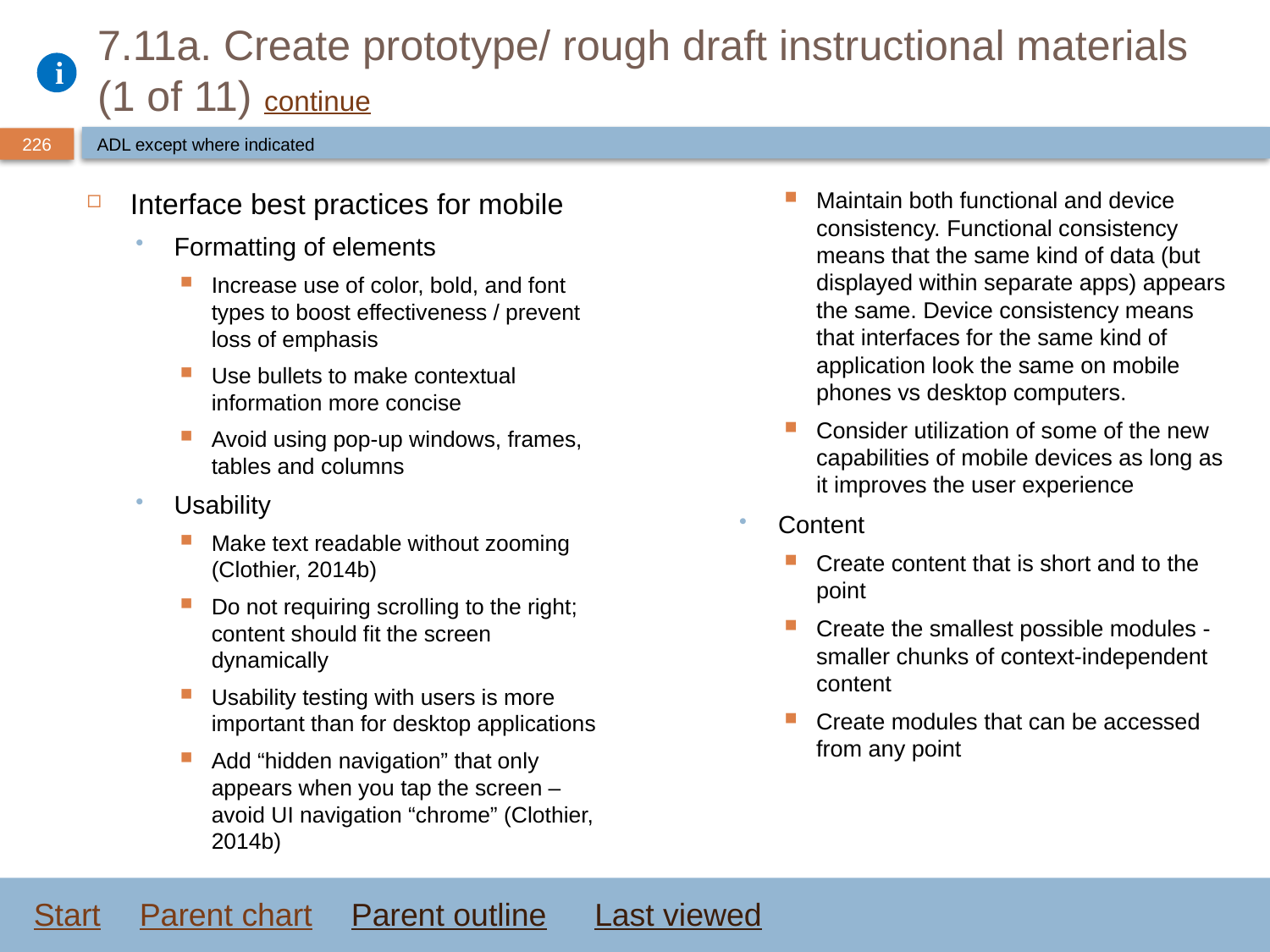

# 7.11a. Create prototype/ rough draft instructional materials (1 of 11) continue
ADL except where indicated
Interface best practices for mobile
Formatting of elements
Increase use of color, bold, and font types to boost effectiveness / prevent loss of emphasis
Use bullets to make contextual information more concise
Avoid using pop-up windows, frames, tables and columns
Usability
Make text readable without zooming (Clothier, 2014b)
Do not requiring scrolling to the right; content should fit the screen dynamically
Usability testing with users is more important than for desktop applications
Add “hidden navigation” that only appears when you tap the screen – avoid UI navigation “chrome” (Clothier, 2014b)
Maintain both functional and device consistency. Functional consistency means that the same kind of data (but displayed within separate apps) appears the same. Device consistency means that interfaces for the same kind of application look the same on mobile phones vs desktop computers.
Consider utilization of some of the new capabilities of mobile devices as long as it improves the user experience
Content
Create content that is short and to the point
Create the smallest possible modules - smaller chunks of context-independent content
Create modules that can be accessed from any point

Start
Parent chart
Parent outline
Last viewed